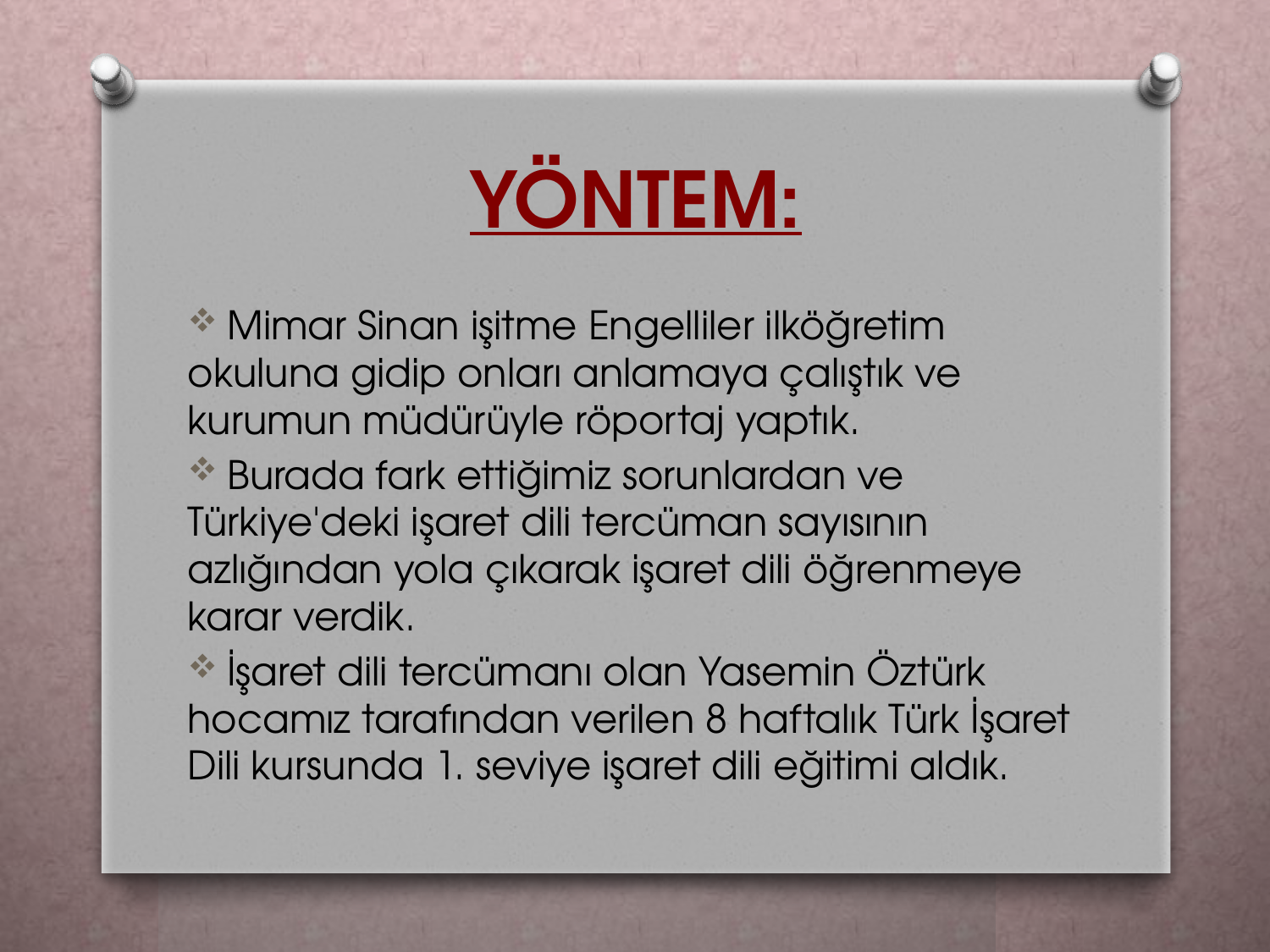

# YÖNTEM:
 Mimar Sinan işitme Engelliler ilköğretim okuluna gidip onları anlamaya çalıştık ve kurumun müdürüyle röportaj yaptık.
 Burada fark ettiğimiz sorunlardan ve Türkiye'deki işaret dili tercüman sayısının azlığından yola çıkarak işaret dili öğrenmeye karar verdik.
 İşaret dili tercümanı olan Yasemin Öztürk hocamız tarafından verilen 8 haftalık Türk İşaret Dili kursunda 1. seviye işaret dili eğitimi aldık.